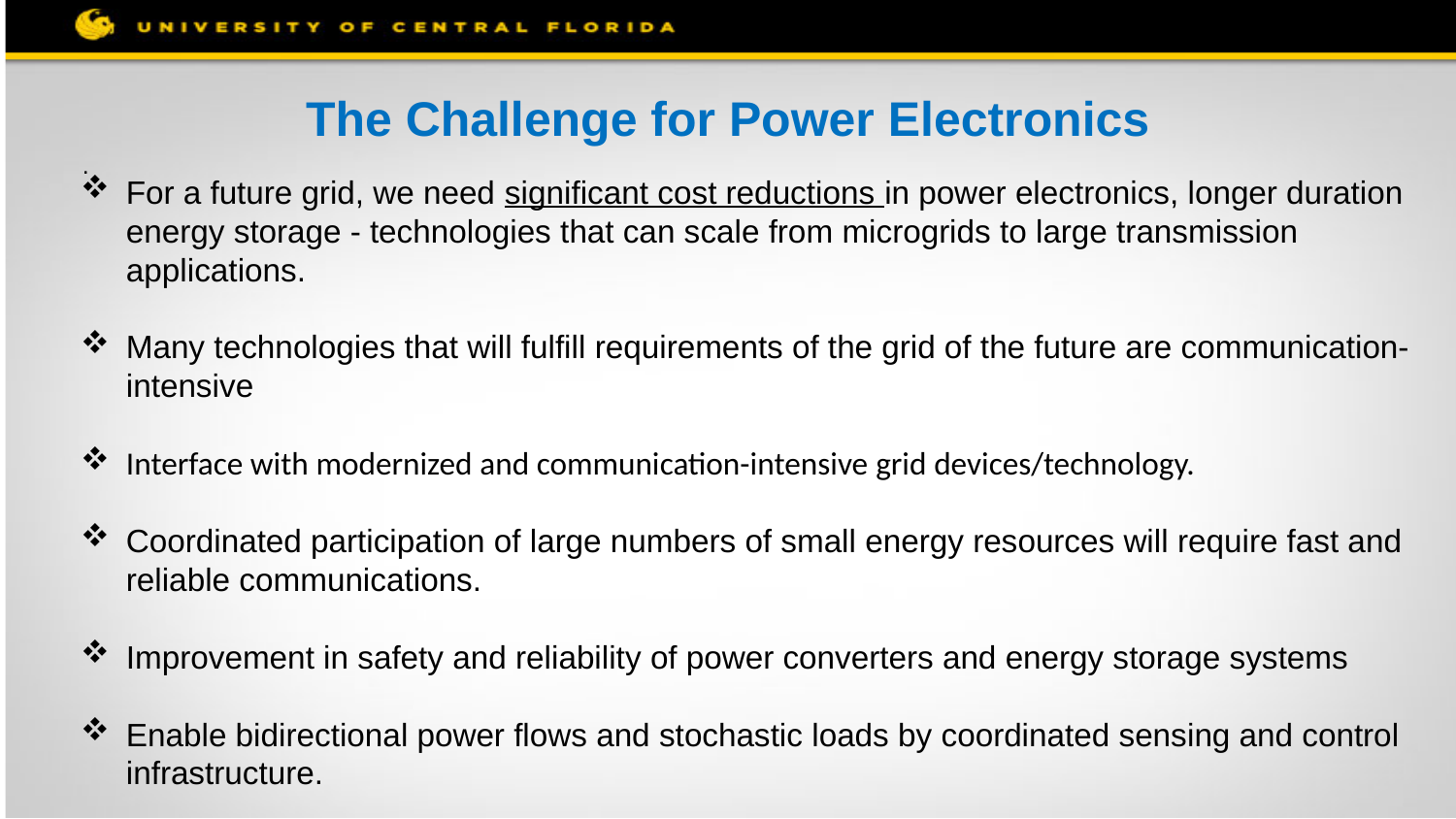

The Challenge for Power Electronics
.
For a future grid, we need significant cost reductions in power electronics, longer duration energy storage - technologies that can scale from microgrids to large transmission applications.

Many technologies that will fulfill requirements of the grid of the future are communication-intensive

Interface with modernized and communication-intensive grid devices/technology.

Coordinated participation of large numbers of small energy resources will require fast and reliable communications.

Improvement in safety and reliability of power converters and energy storage systems

Enable bidirectional power flows and stochastic loads by coordinated sensing and control infrastructure.